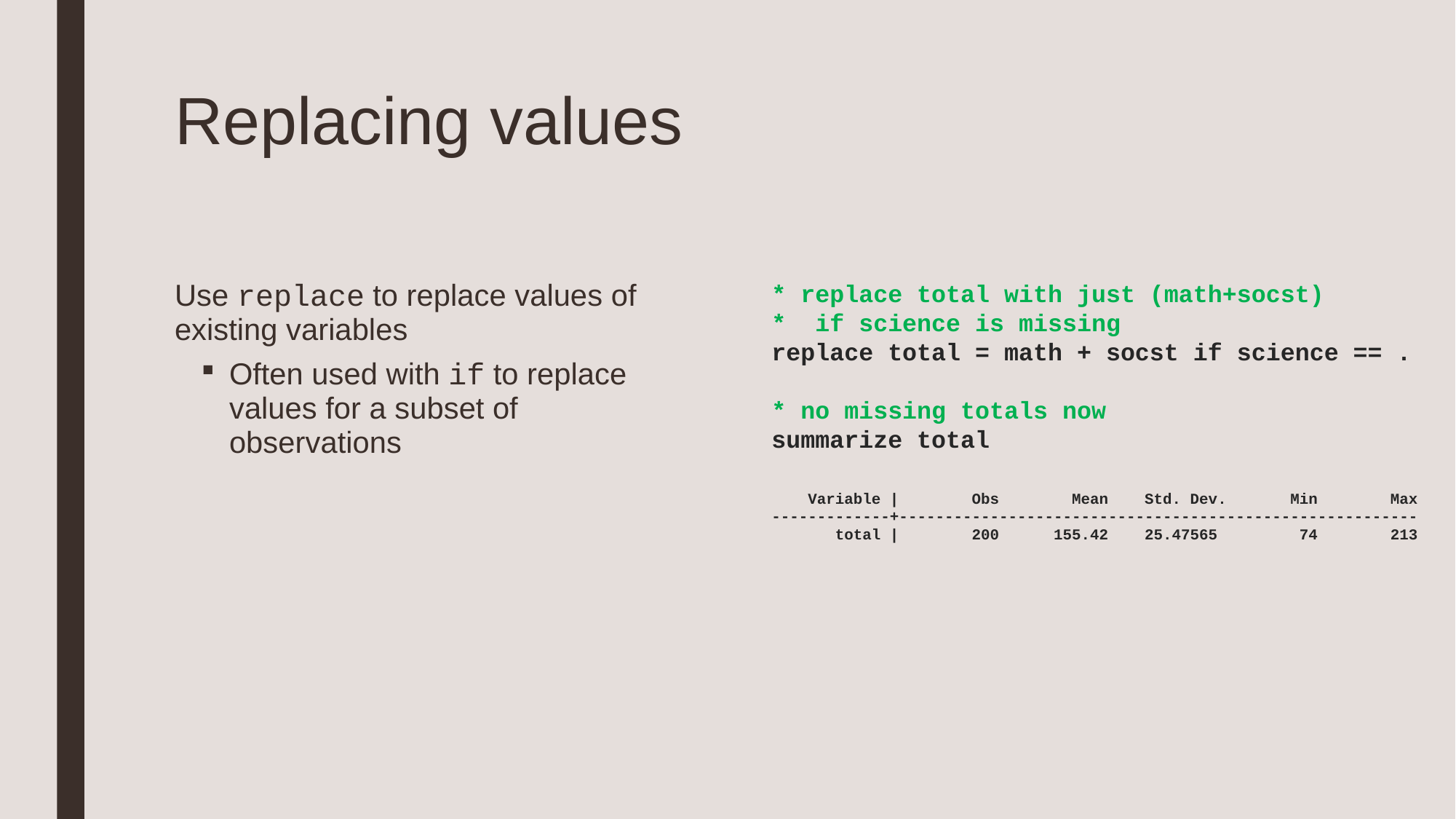

# Replacing values
Use replace to replace values of existing variables
Often used with if to replace values for a subset of observations
* replace total with just (math+socst)
*  if science is missing
replace total = math + socst if science == .

* no missing totals now
summarize total

    Variable |        Obs        Mean    Std. Dev.       Min        Max
-------------+---------------------------------------------------------
       total |        200      155.42    25.47565         74        213